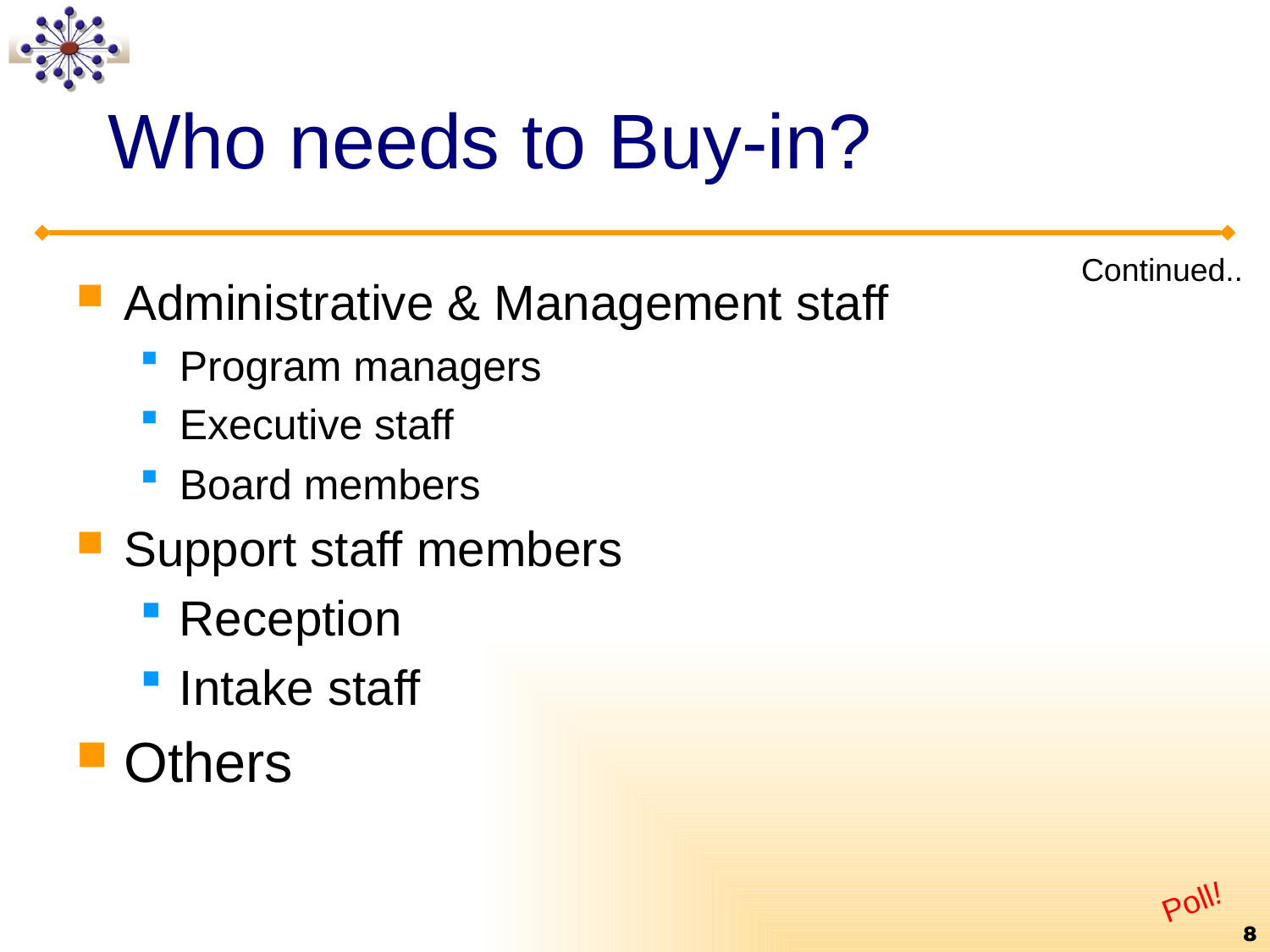

# Who needs to Buy-in?
Continued..
Administrative & Management staff
Program managers
Executive staff
Board members
Support staff members
Reception
Intake staff
Others

Poll!
8